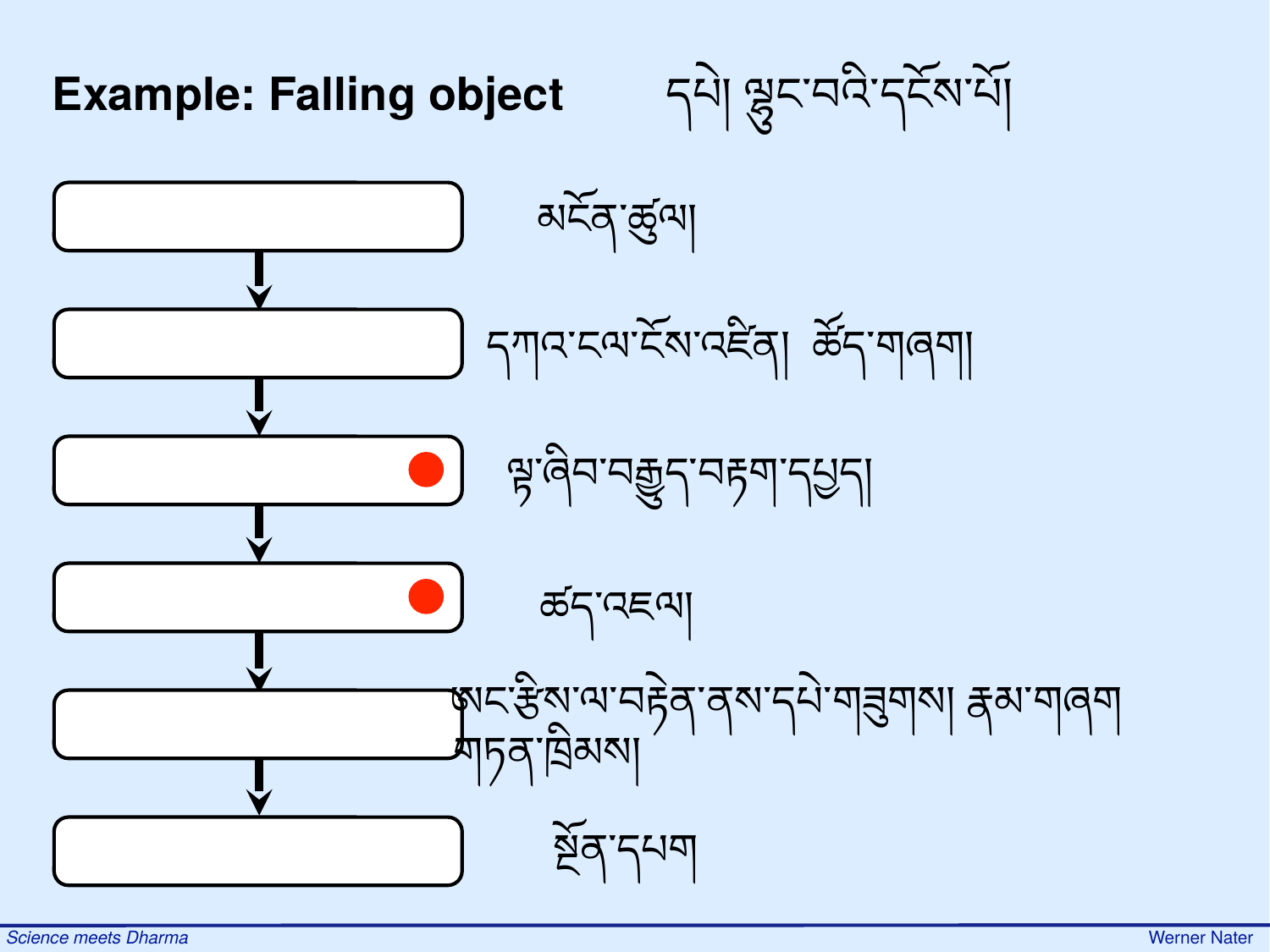

Example: Falling object        དཔེ། ལྷུང་བའི་དངོས་པོ།

མངོན་ཚུལ།

དཀའ་ངལ་ངོས་འཛིན།  ཚོད་གཞག།

ལྟ་ཞིབ་བརྒྱུད་བརྟག་དཔྱད།

ཚད་འཇལ།

ཨང་རྩིས་ལ་བརྟེན་ནས་དཔེ་གཟུགས། རྣམ་གཞག
 གཏན་ཁྲིམས།

སྔོན་དཔག